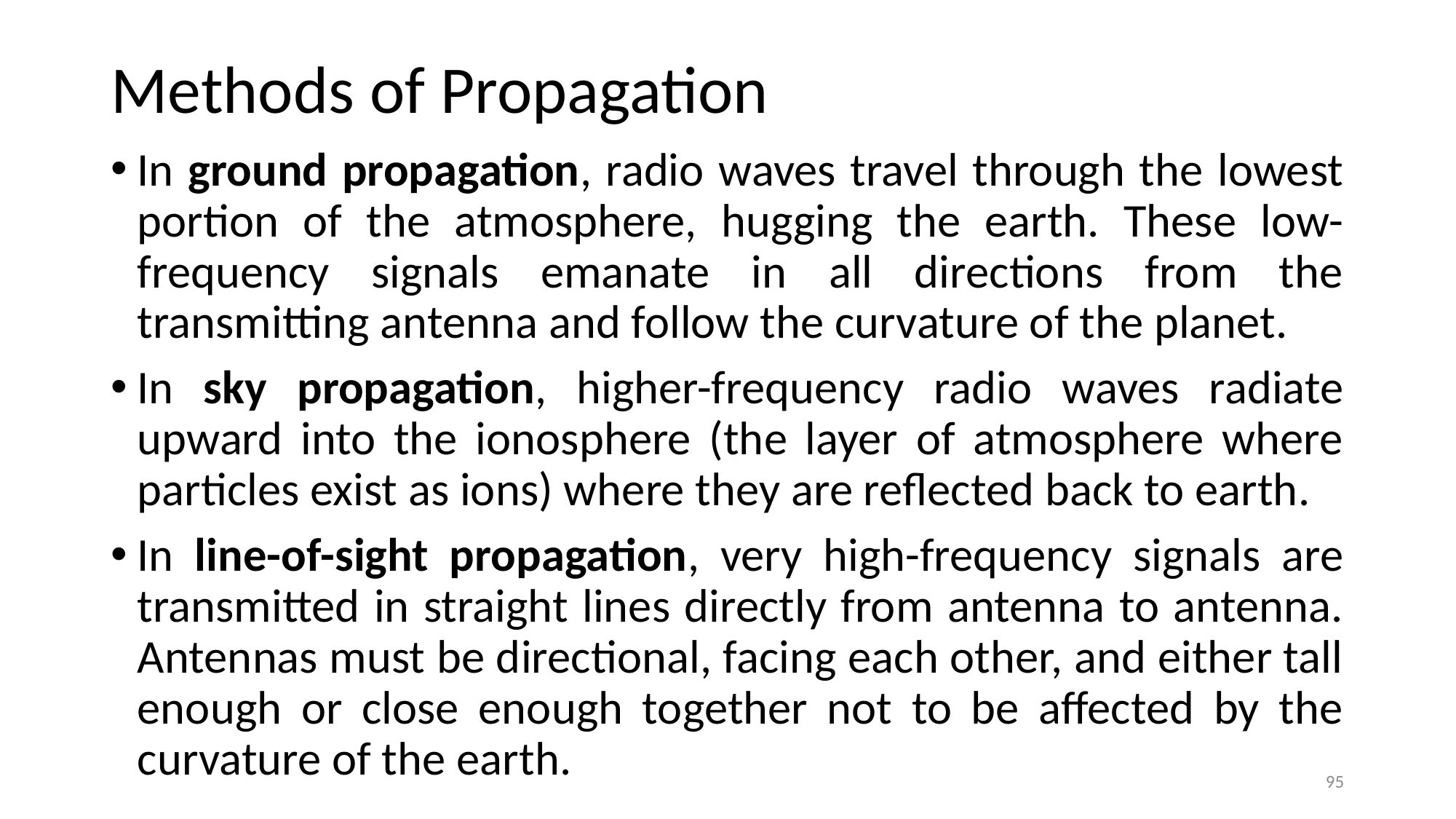

# Methods of Propagation
In ground propagation, radio waves travel through the lowest portion of the atmosphere, hugging the earth. These low-frequency signals emanate in all directions from the transmitting antenna and follow the curvature of the planet.
In sky propagation, higher-frequency radio waves radiate upward into the ionosphere (the layer of atmosphere where particles exist as ions) where they are reflected back to earth.
In line-of-sight propagation, very high-frequency signals are transmitted in straight lines directly from antenna to antenna. Antennas must be directional, facing each other, and either tall enough or close enough together not to be affected by the curvature of the earth.
95